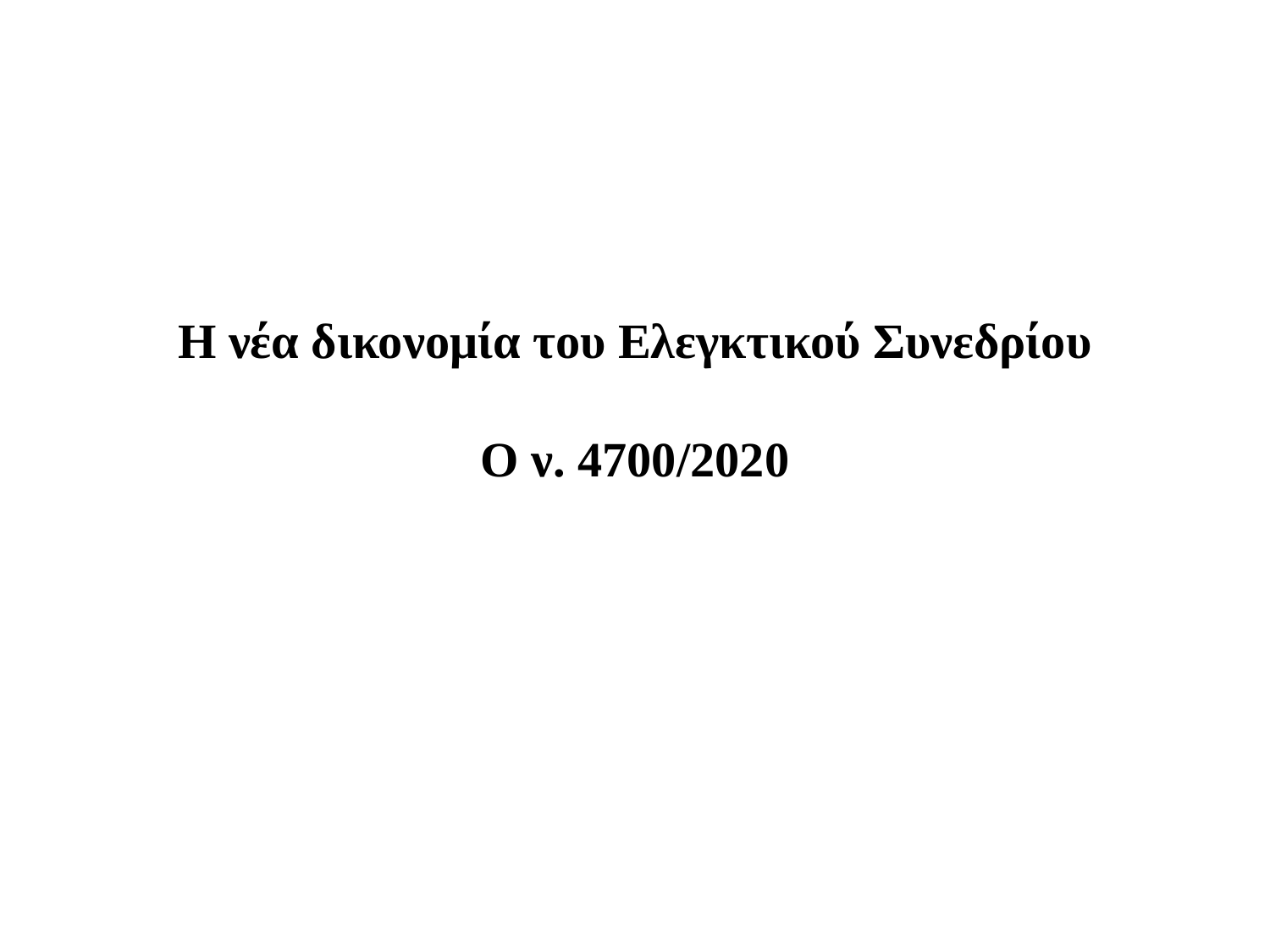

# Η νέα δικονομία του Ελεγκτικού Συνεδρίου Ο ν. 4700/2020